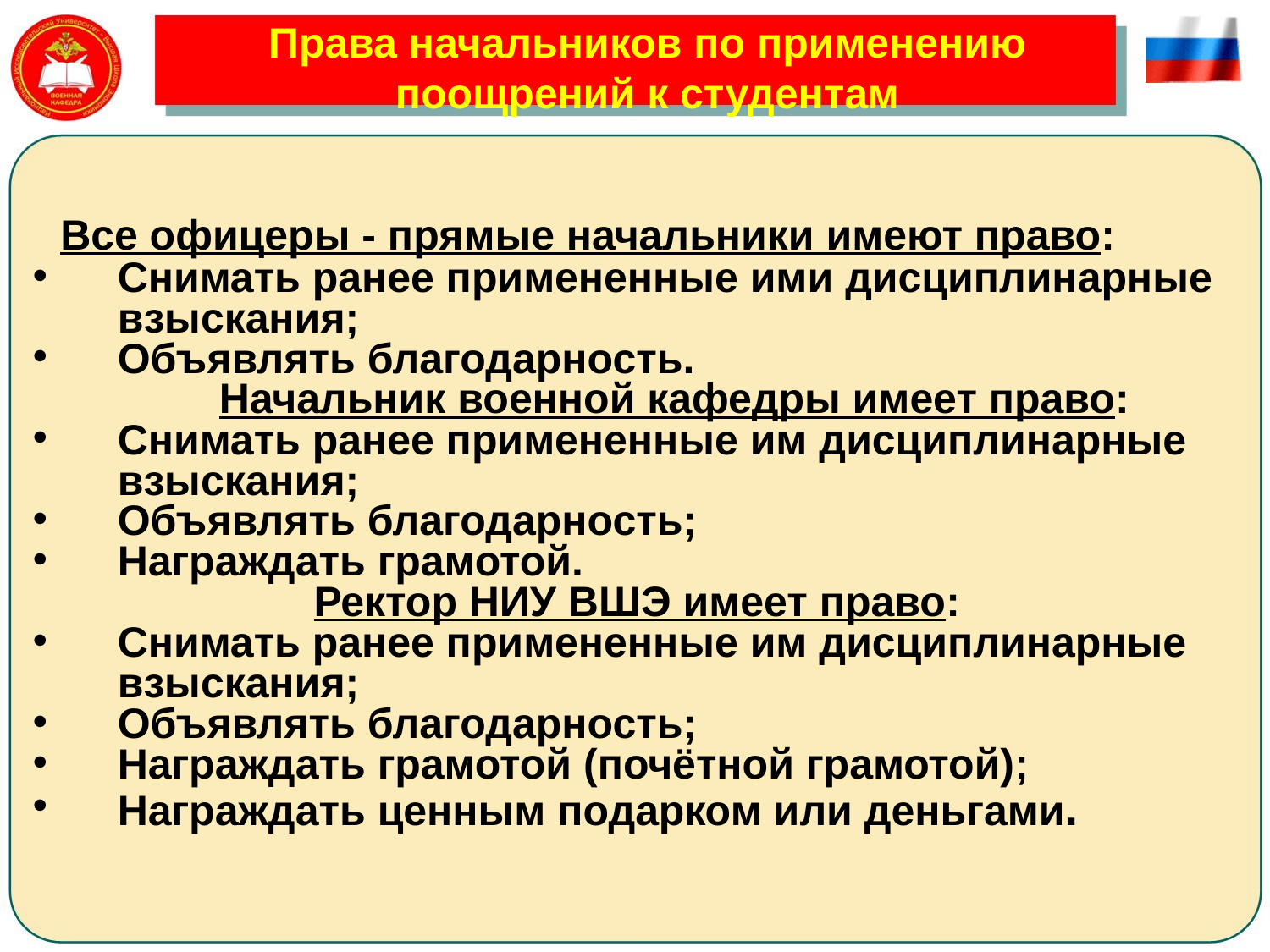

# Права начальников по применению поощрений к студентам
  Все офицеры - прямые начальники имеют право:
Снимать ранее примененные ими дисциплинарные взыскания;
Объявлять благодарность.
        	     Начальник военной кафедры имеет право:
Снимать ранее примененные им дисциплинарные взыскания;
Объявлять благодарность;
Награждать грамотой.
	             Ректор НИУ ВШЭ имеет право:
Снимать ранее примененные им дисциплинарные взыскания;
Объявлять благодарность;
Награждать грамотой (почётной грамотой);
Награждать ценным подарком или деньгами.